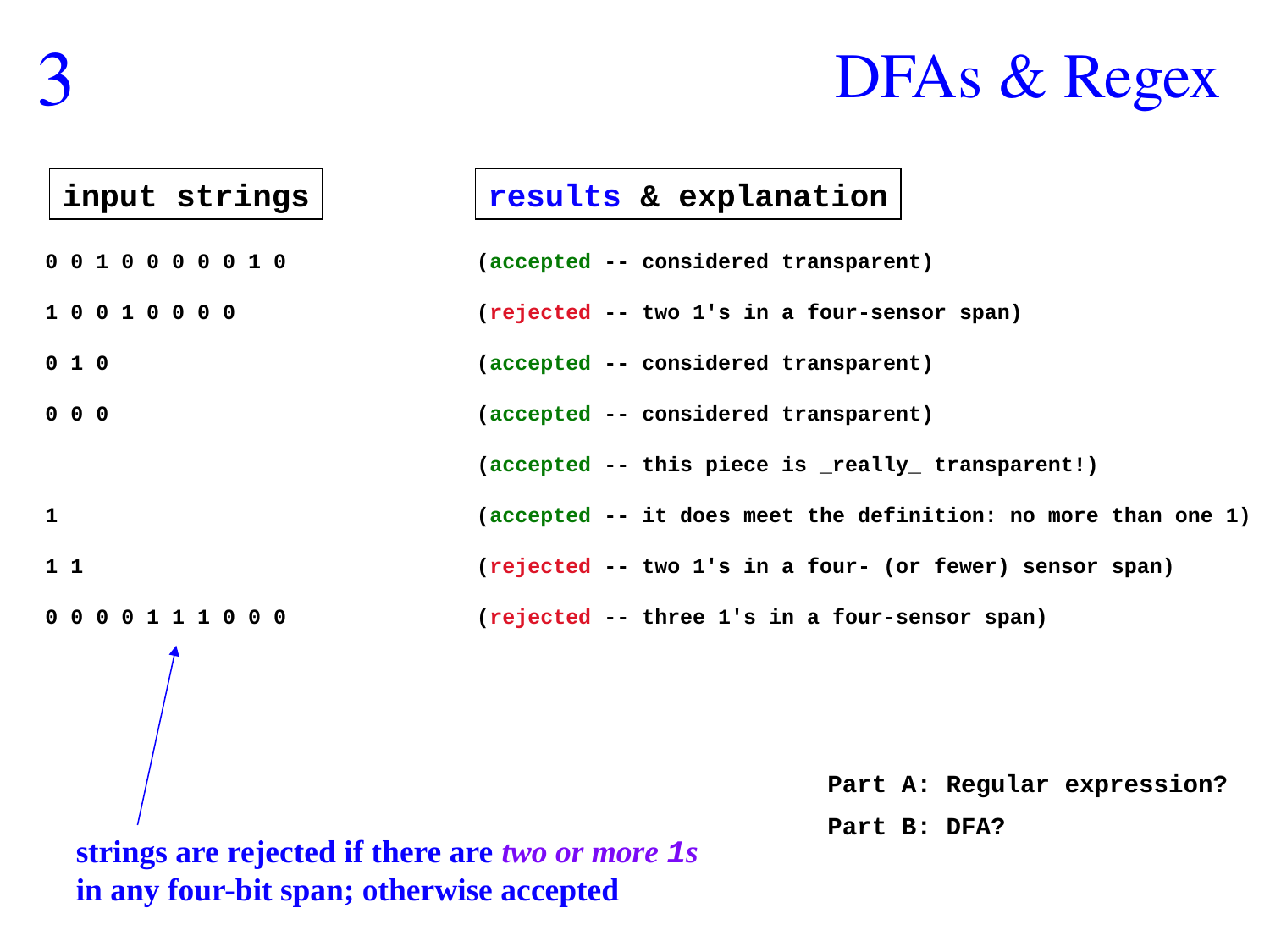

3
DFAs & Regex
input strings
results & explanation
   0 0 1 0 0 0 0 0 1 0               (accepted -- considered transparent)

   1 0 0 1 0 0 0 0                   (rejected -- two 1's in a four-sensor span)

   0 1 0                             (accepted -- considered transparent)

   0 0 0                             (accepted -- considered transparent)

                                     (accepted -- this piece is _really_ transparent!)

   1                                 (accepted -- it does meet the definition: no more than one 1)

   1 1                               (rejected -- two 1's in a four- (or fewer) sensor span)

   0 0 0 0 1 1 1 0 0 0               (rejected -- three 1's in a four-sensor span)

Part A: Regular expression?
Part B: DFA?
strings are rejected if there are two or more 1s in any four-bit span; otherwise accepted